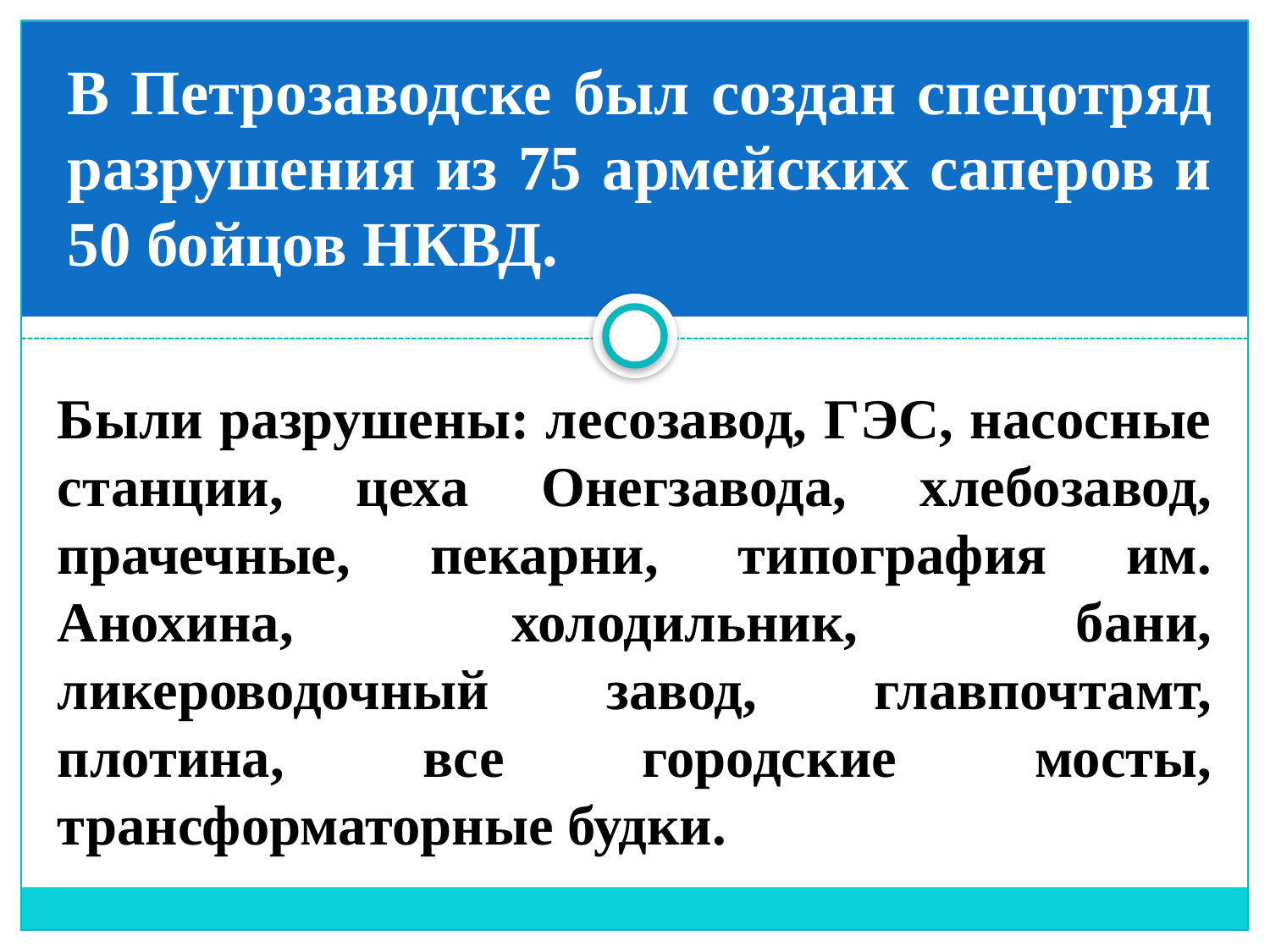

# В Петрозаводске был создан спецотряд разрушения из 75 армейских саперов и 50 бойцов НКВД.
Были разрушены: лесозавод, ГЭС, насосные станции, цеха Онегзавода, хлебозавод, прачечные, пекарни, типография им. Анохина, холодильник, бани, ликероводочный завод, главпочтамт, плотина, все городские мосты, трансформаторные будки.